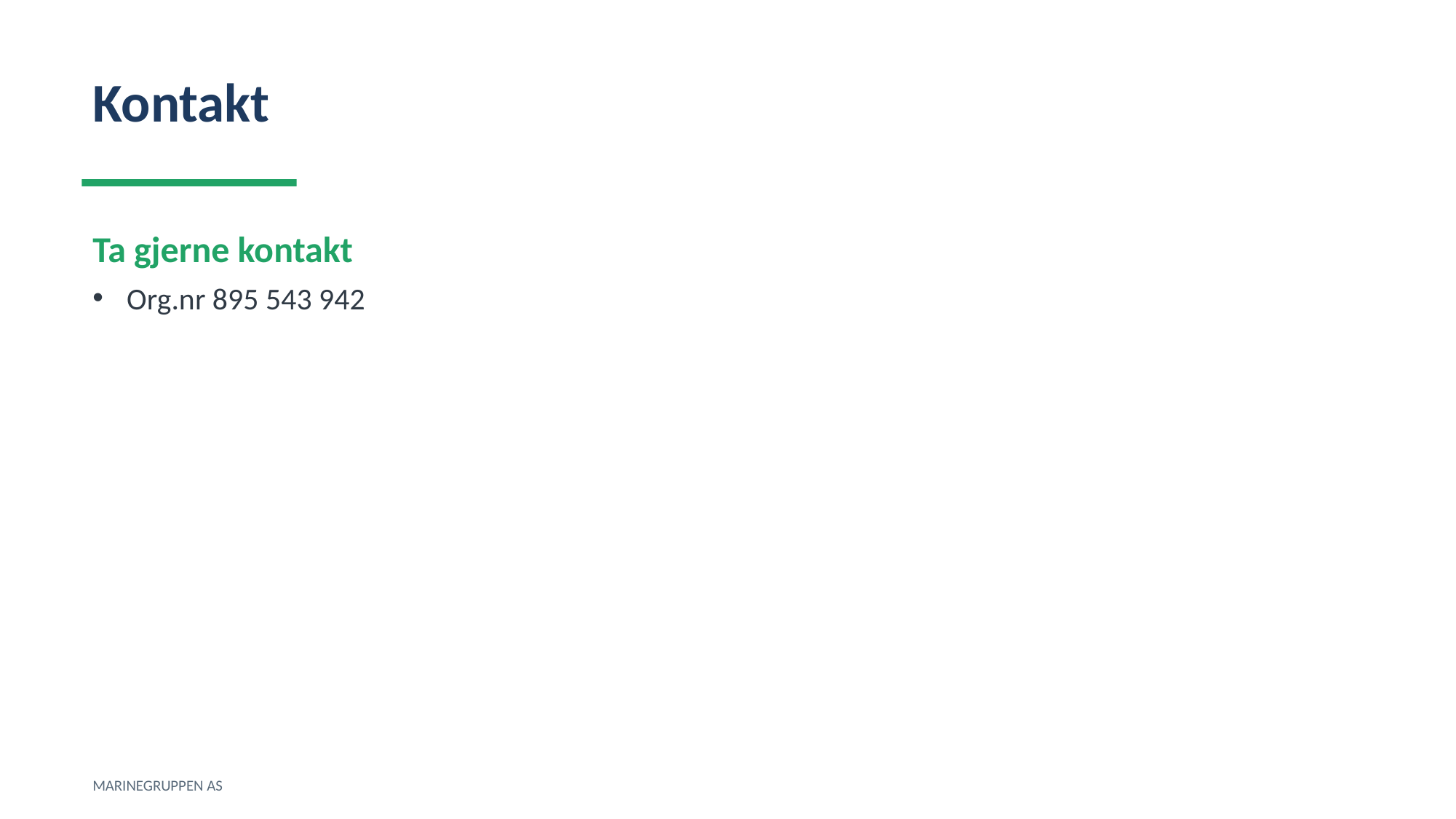

Kontakt

Ta gjerne kontakt
Org.nr 895 543 942
MARINEGRUPPEN AS